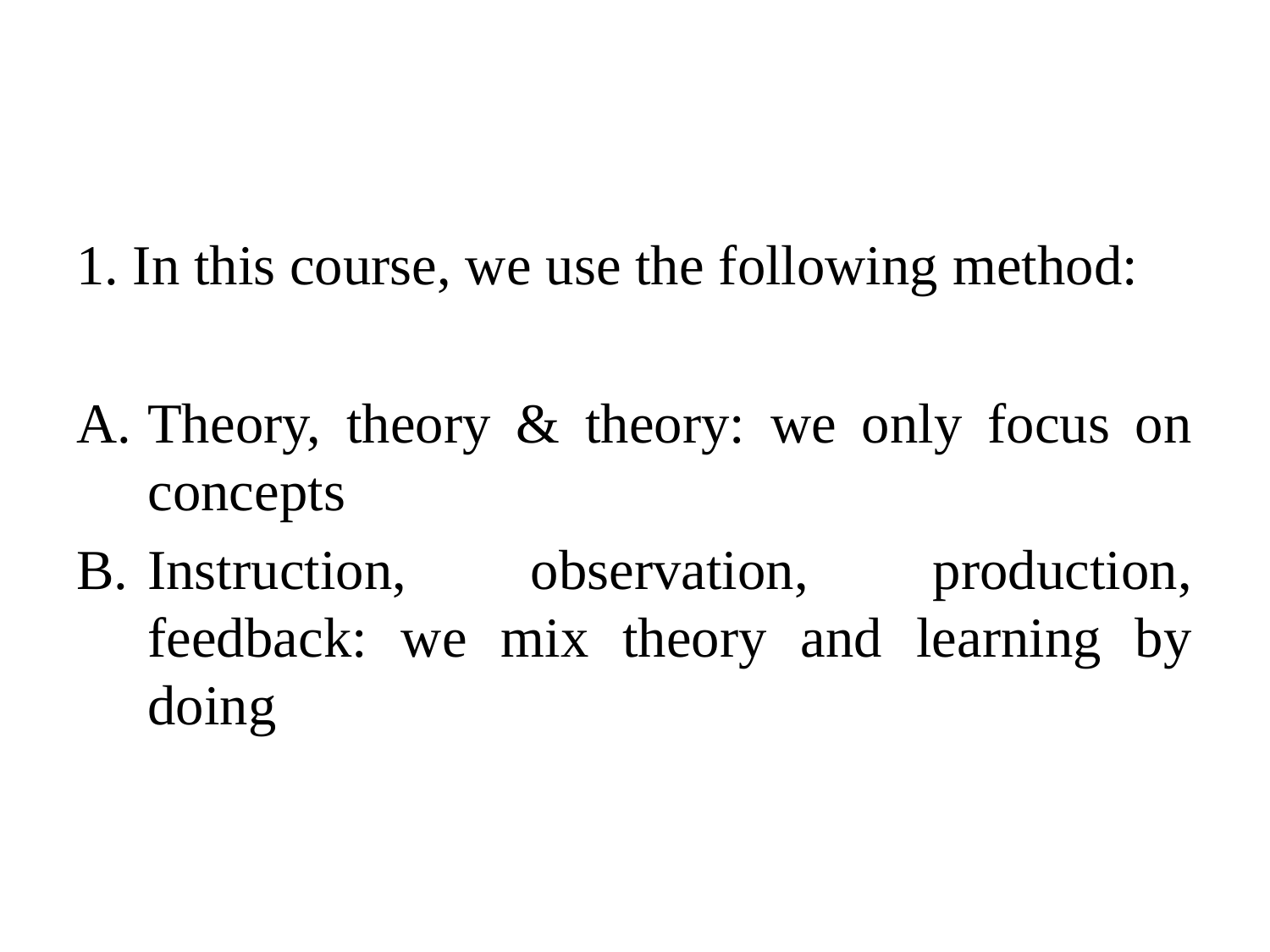

#
1. In this course, we use the following method:

Theory, theory & theory: we only focus on concepts
Instruction, observation, production, feedback: we mix theory and learning by doing